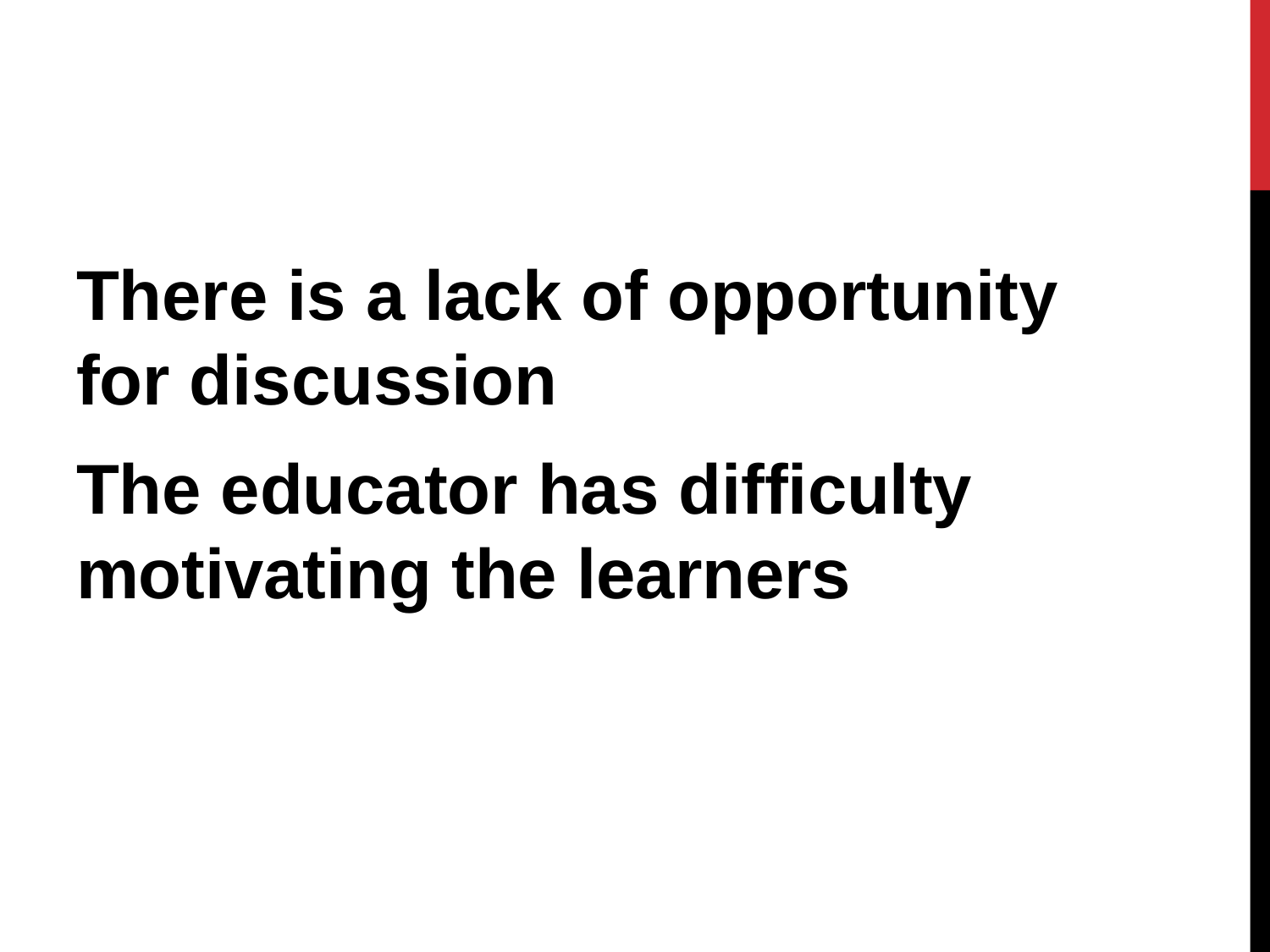

#
There is a lack of opportunity for discussion
The educator has difficulty motivating the learners